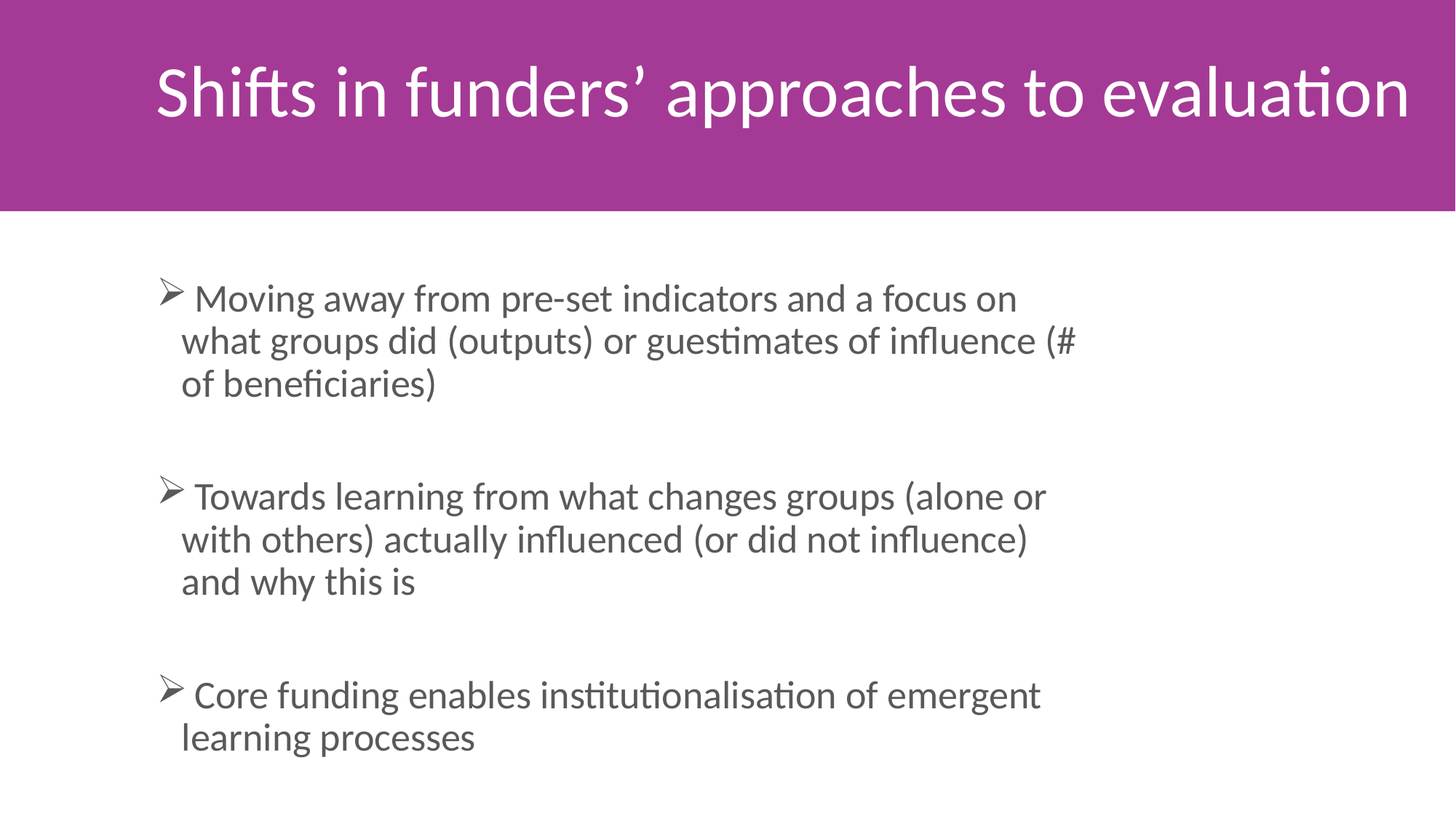

Shifts in funders’ approaches to evaluation

 Moving away from pre-set indicators and a focus on what groups did (outputs) or guestimates of influence (# of beneficiaries)

 Towards learning from what changes groups (alone or with others) actually influenced (or did not influence) and why this is

 Core funding enables institutionalisation of emergent learning processes